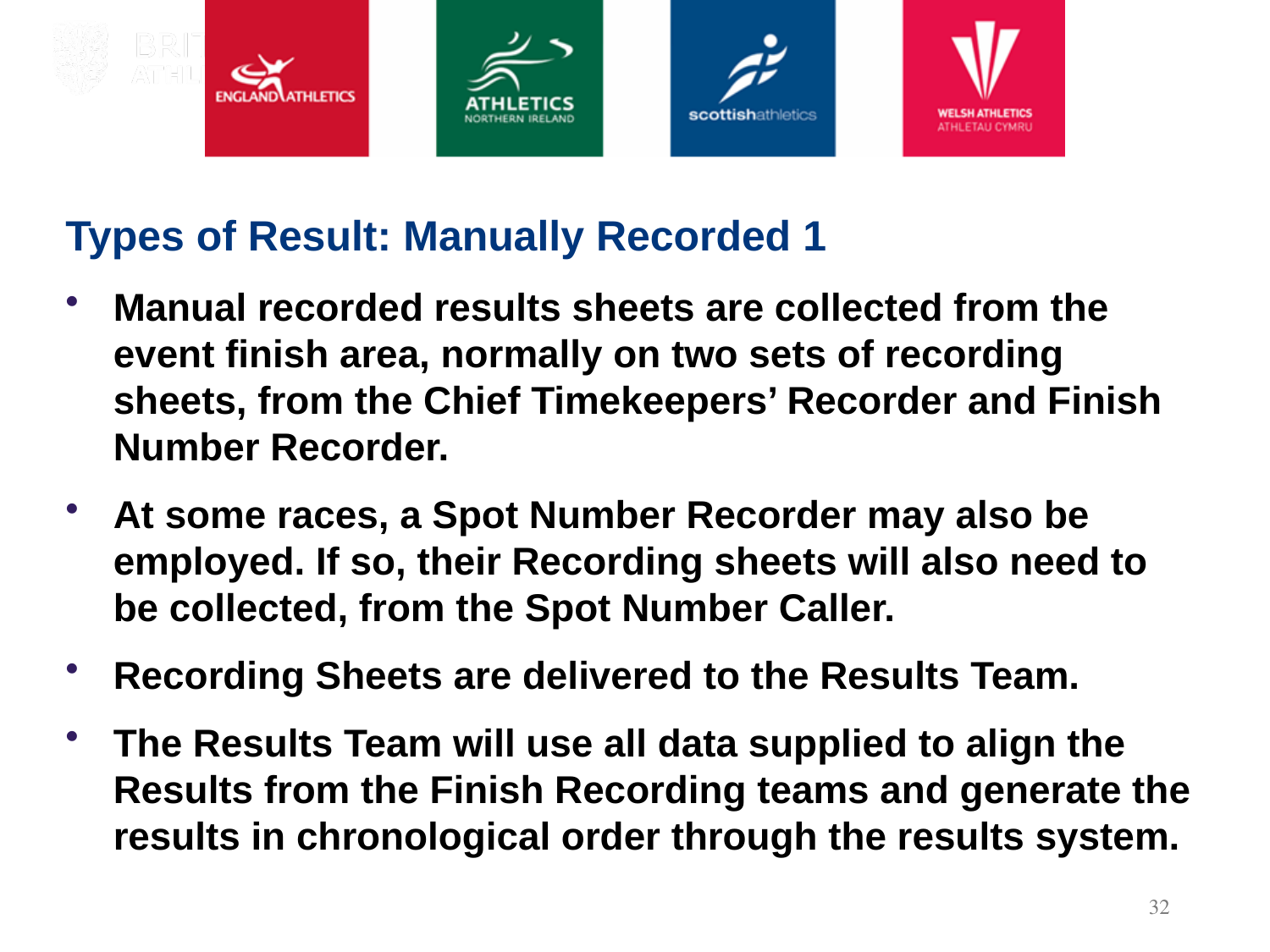

# Types of Result: Manually Recorded 1
Manual recorded results sheets are collected from the event finish area, normally on two sets of recording sheets, from the Chief Timekeepers’ Recorder and Finish Number Recorder.
At some races, a Spot Number Recorder may also be employed. If so, their Recording sheets will also need to be collected, from the Spot Number Caller.
Recording Sheets are delivered to the Results Team.
The Results Team will use all data supplied to align the Results from the Finish Recording teams and generate the results in chronological order through the results system.

32